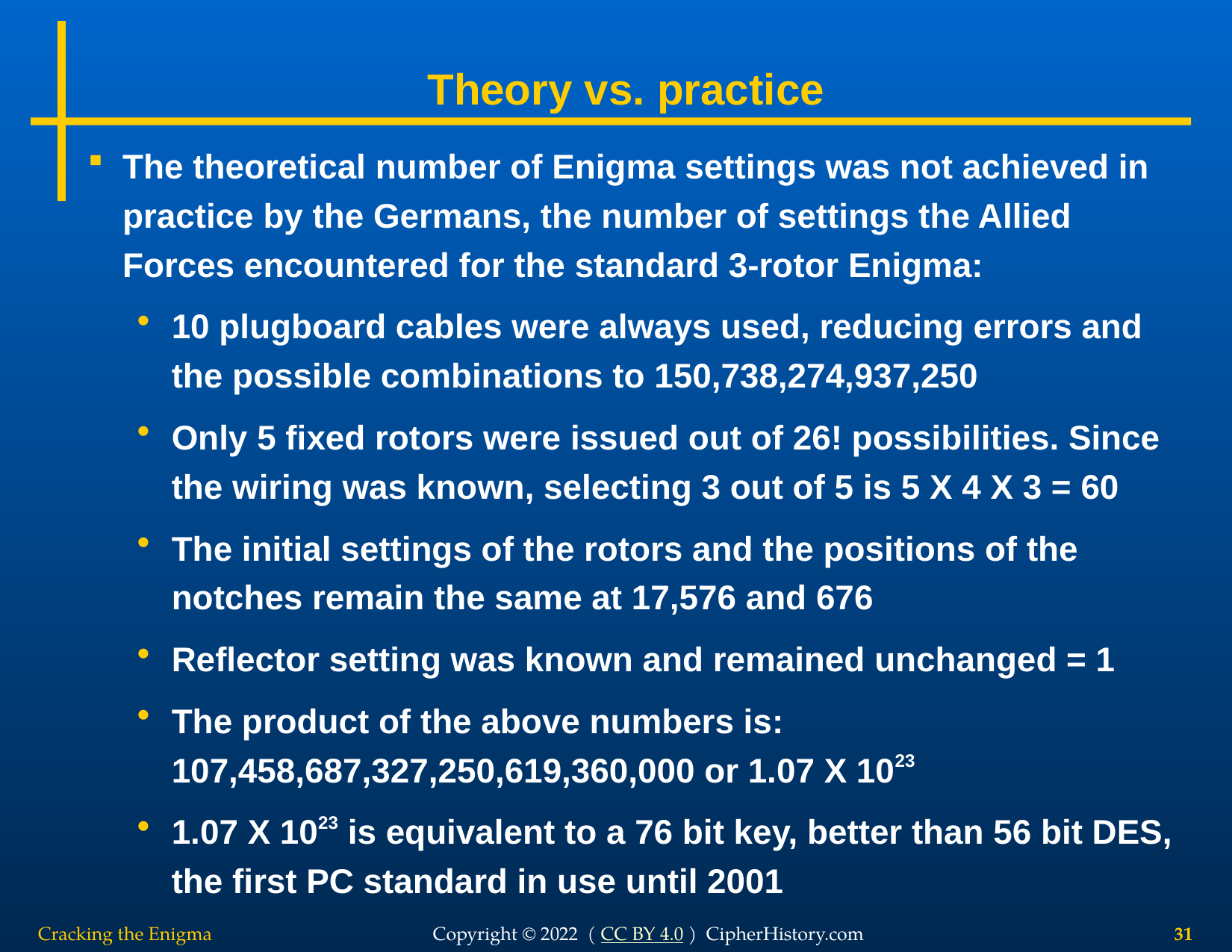

# Theory vs. practice
The theoretical number of Enigma settings was not achieved in practice by the Germans, the number of settings the Allied Forces encountered for the standard 3-rotor Enigma:
10 plugboard cables were always used, reducing errors and the possible combinations to 150,738,274,937,250
Only 5 fixed rotors were issued out of 26! possibilities. Since the wiring was known, selecting 3 out of 5 is 5 X 4 X 3 = 60
The initial settings of the rotors and the positions of the notches remain the same at 17,576 and 676
Reflector setting was known and remained unchanged = 1
The product of the above numbers is: 107,458,687,327,250,619,360,000 or 1.07 X 1023
1.07 X 1023 is equivalent to a 76 bit key, better than 56 bit DES, the first PC standard in use until 2001

Cracking the Enigma
Copyright © 2022  ( CC BY 4.0 )  CipherHistory.com
31